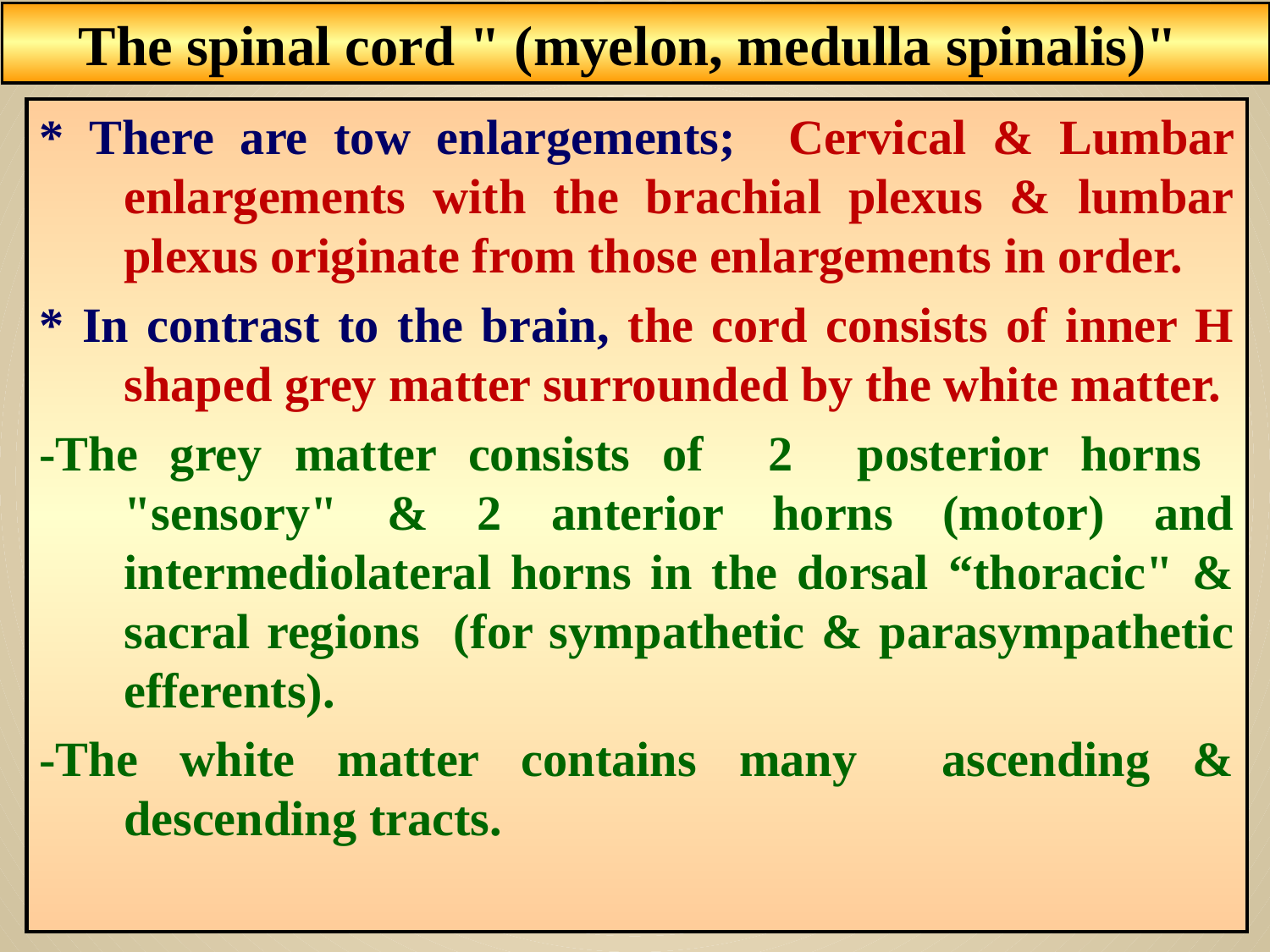

The spinal cord " (myelon, medulla spinalis)"
* There are tow enlargements;  Cervical & Lumbar enlargements with the brachial plexus & lumbar plexus originate from those enlargements in order.
* In contrast to the brain, the cord consists of inner H shaped grey matter surrounded by the white matter.
-The grey matter consists of  2  posterior horns  "sensory" & 2 anterior horns (motor) and intermediolateral horns in the dorsal “thoracic" & sacral regions  (for sympathetic & parasympathetic efferents).
-The white matter contains many  ascending & descending tracts.